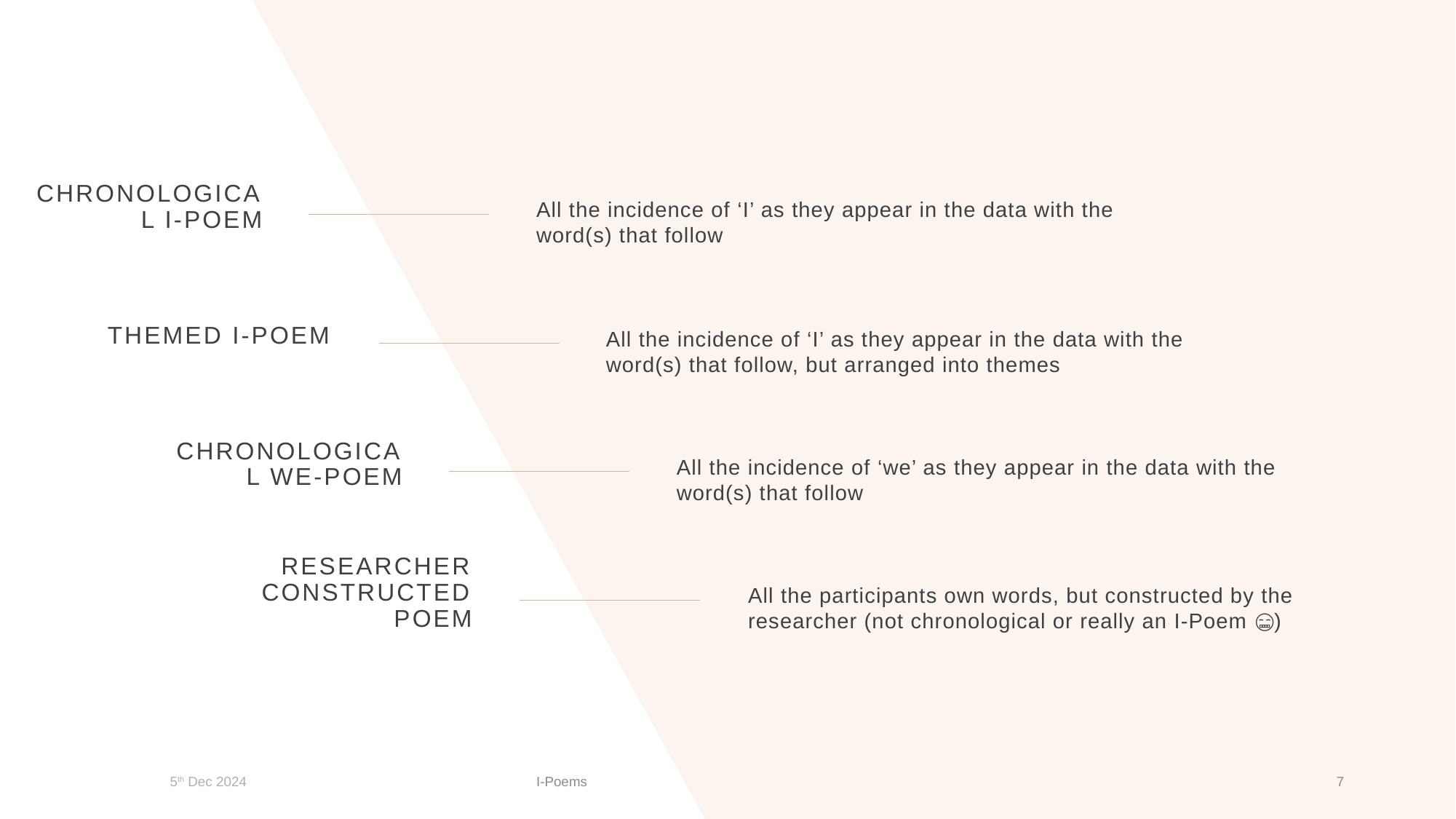

Chronological I-Poem
All the incidence of ‘I’ as they appear in the data with the word(s) that follow
themed I-Poem
All the incidence of ‘I’ as they appear in the data with the word(s) that follow, but arranged into themes

Chronological We-Poem
All the incidence of ‘we’ as they appear in the data with the word(s) that follow

Researcher Constructed Poem
All the participants own words, but constructed by the researcher (not chronological or really an I-Poem 😬)
I-Poems
5th Dec 2024
7